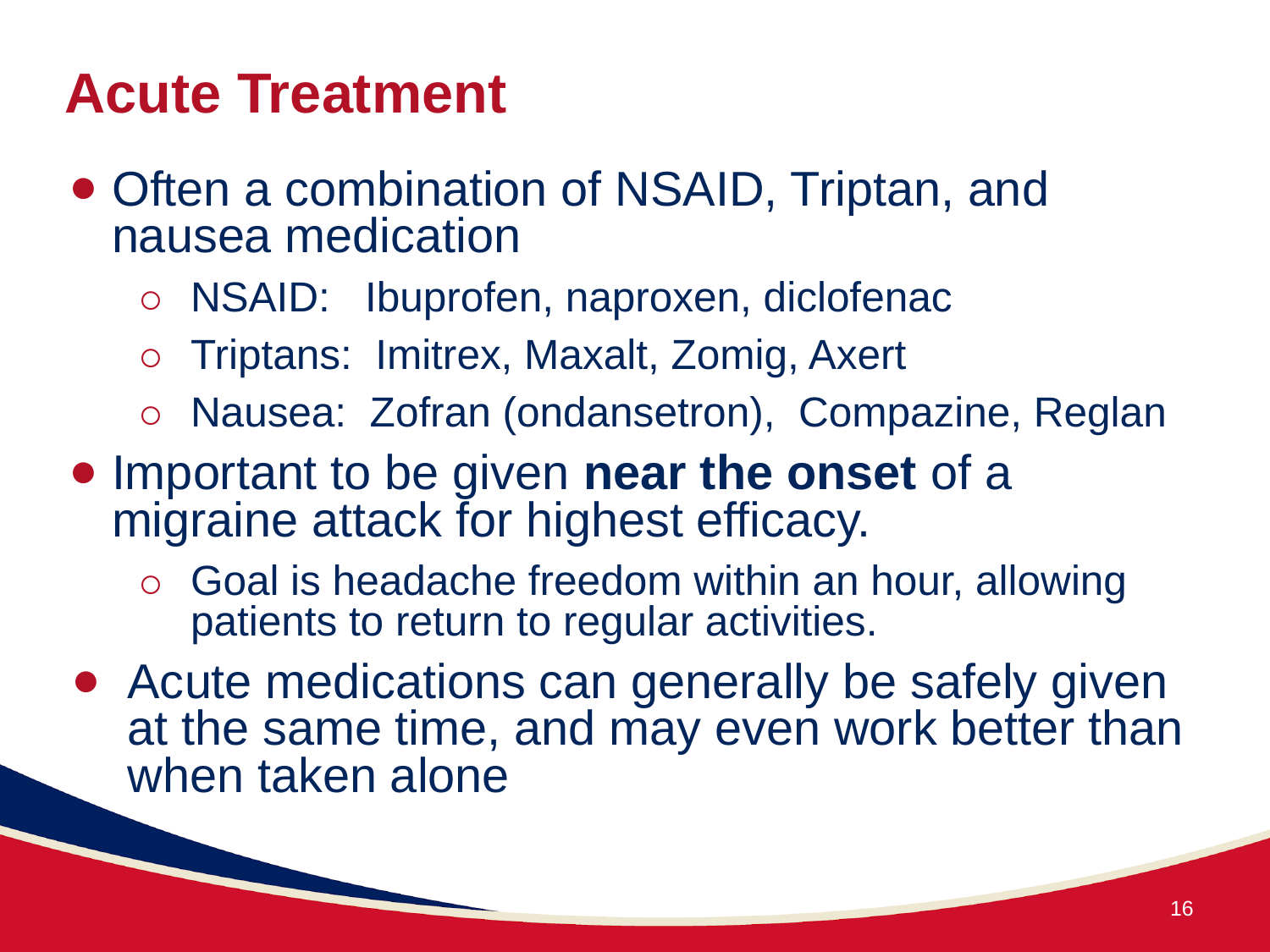

# Acute Treatment
Often a combination of NSAID, Triptan, and nausea medication
NSAID:   Ibuprofen, naproxen, diclofenac
Triptans:  Imitrex, Maxalt, Zomig, Axert
Nausea:  Zofran (ondansetron),  Compazine, Reglan
Important to be given near the onset of a migraine attack for highest efficacy.
Goal is headache freedom within an hour, allowing patients to return to regular activities.
Acute medications can generally be safely given at the same time, and may even work better than when taken alone

16